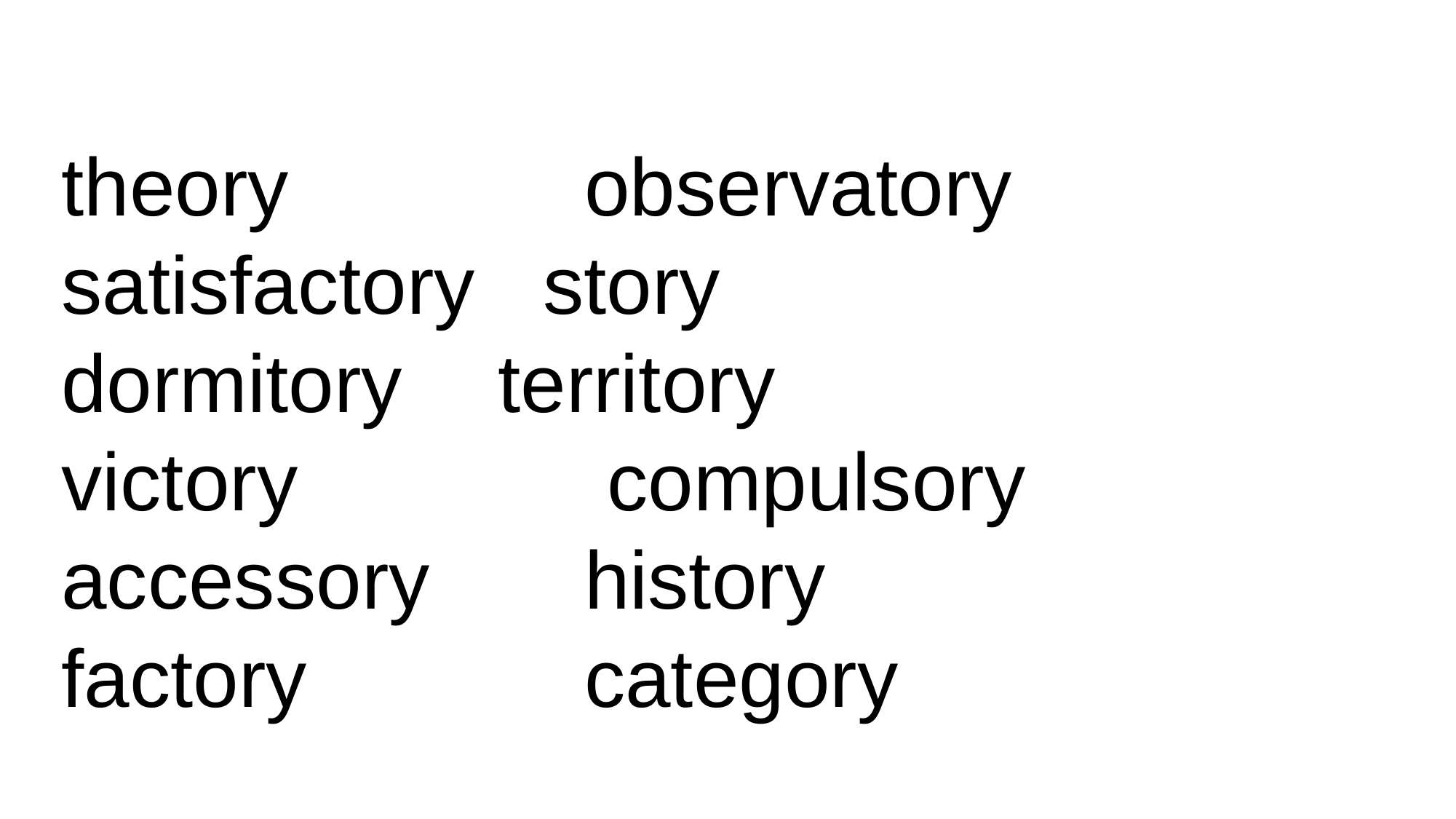

theory   			observatory
 satisfactory   story
 dormitory  	 territory
 victory  			 compulsory
 accessory   	history
 factory   		category